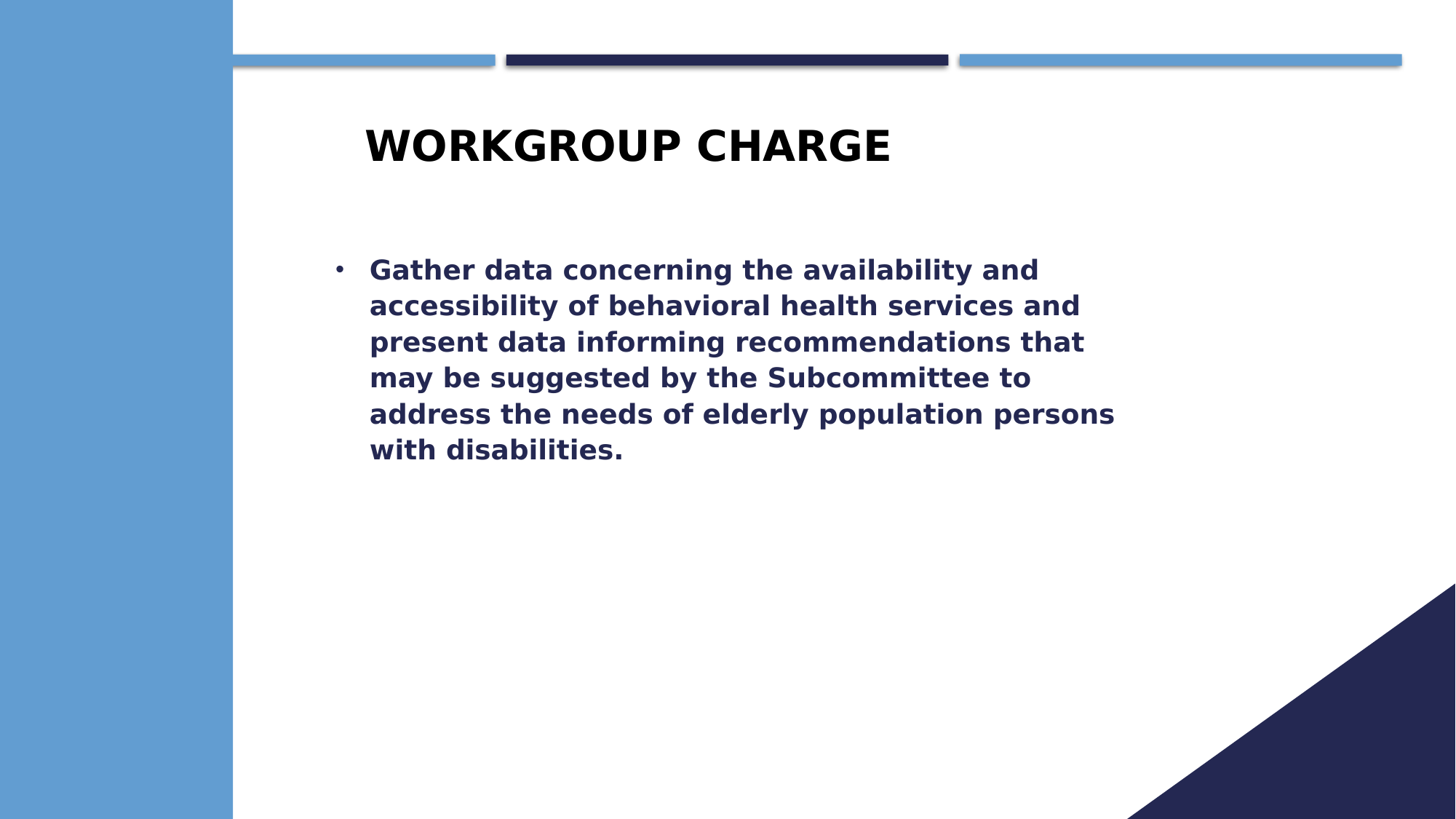

# Workgroup charge
Gather data concerning the availability and accessibility of behavioral health services and present data informing recommendations that may be suggested by the Subcommittee to address the needs of elderly population persons with disabilities.
2